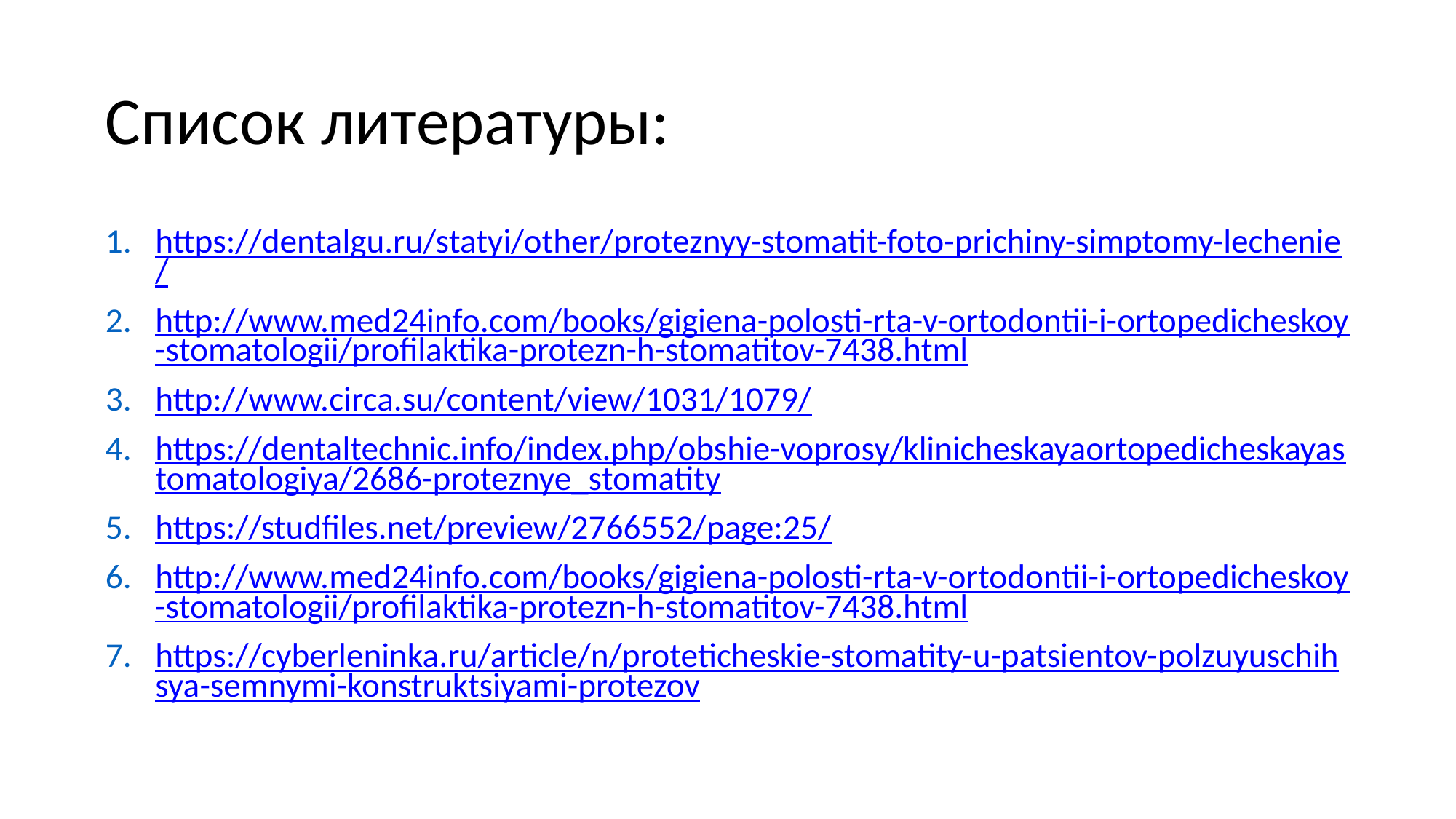

# Список литературы:
https://dentalgu.ru/statyi/other/proteznyy-stomatit-foto-prichiny-simptomy-lechenie/
http://www.med24info.com/books/gigiena-polosti-rta-v-ortodontii-i-ortopedicheskoy-stomatologii/profilaktika-protezn-h-stomatitov-7438.html
http://www.circa.su/content/view/1031/1079/
https://dentaltechnic.info/index.php/obshie-voprosy/klinicheskayaortopedicheskayastomatologiya/2686-proteznye_stomatity
https://studfiles.net/preview/2766552/page:25/
http://www.med24info.com/books/gigiena-polosti-rta-v-ortodontii-i-ortopedicheskoy-stomatologii/profilaktika-protezn-h-stomatitov-7438.html
https://cyberleninka.ru/article/n/proteticheskie-stomatity-u-patsientov-polzuyuschihsya-semnymi-konstruktsiyami-protezov